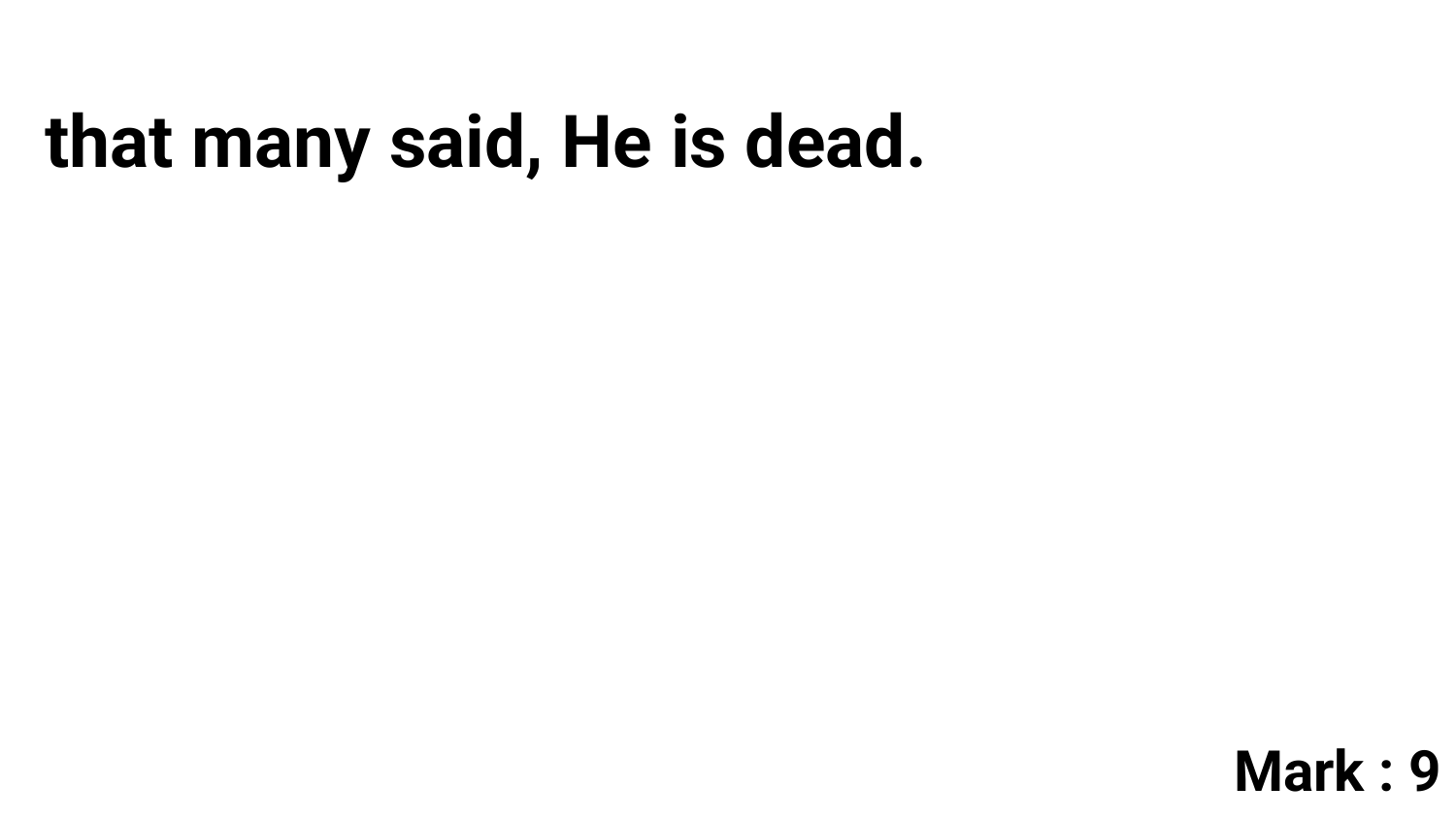

that many said, He is dead.
Mark : 9